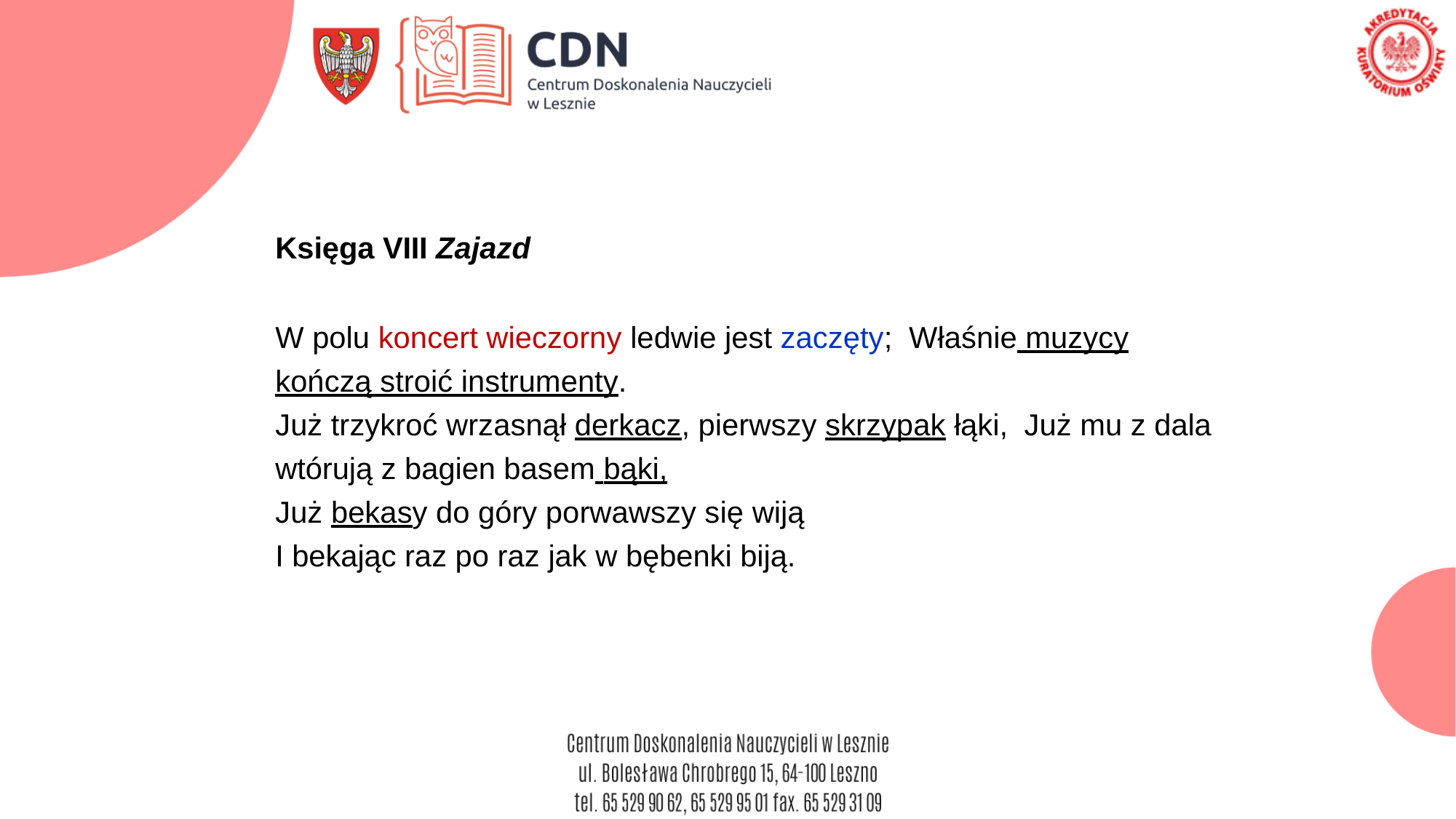

Księga VIII Zajazd

W polu koncert wieczorny ledwie jest zaczęty;  Właśnie muzycy kończą stroić instrumenty.
Już trzykroć wrzasnął derkacz, pierwszy skrzypak łąki,  Już mu z dala wtórują z bagien basem bąki,
Już bekasy do góry porwawszy się wiją
I bekając raz po raz jak w bębenki biją.